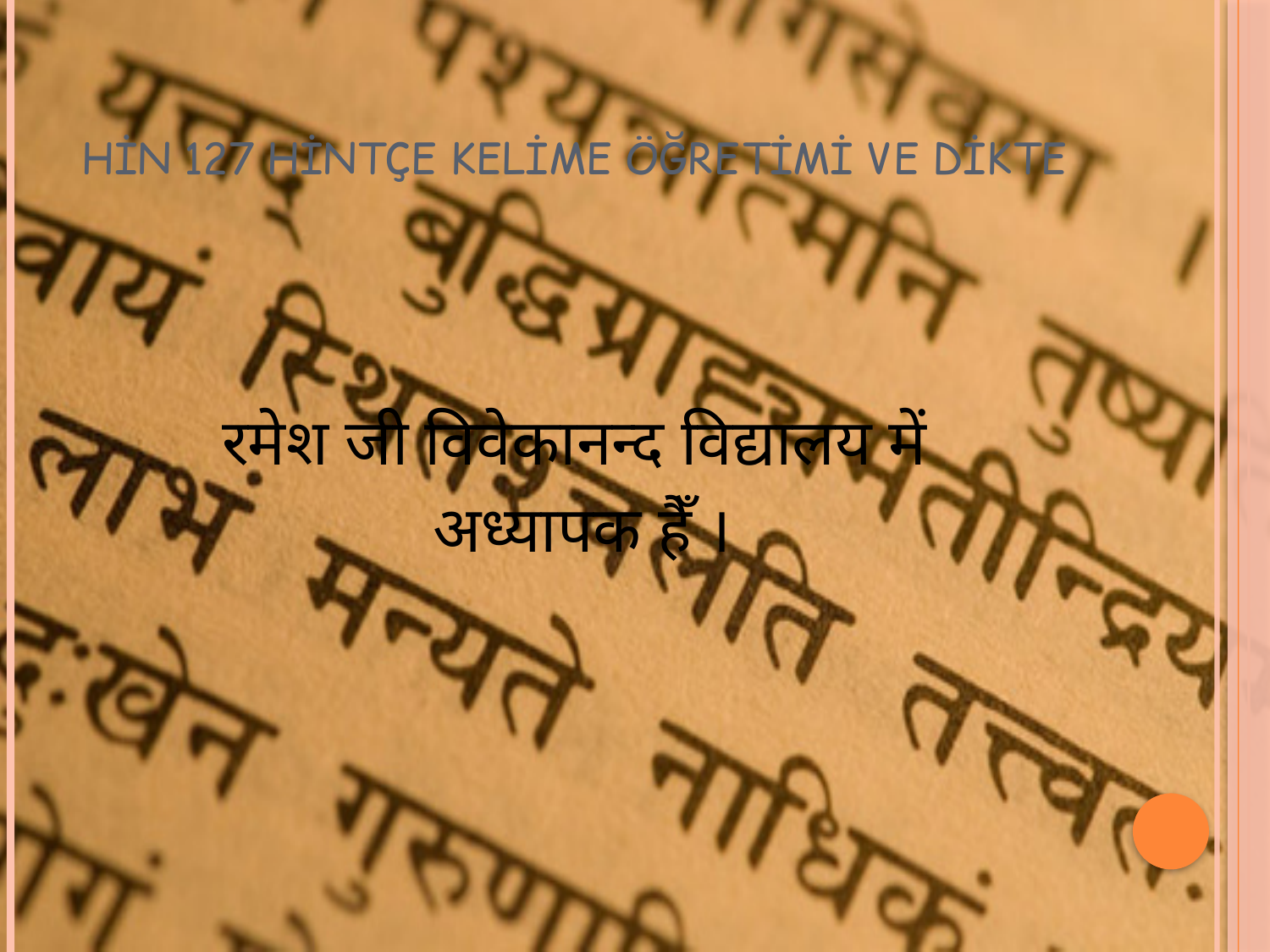

# HİN 127 HİNTÇE KELİME ÖĞRETİMİ VE DİKTE

रमेश जी विवेकानन्द विद्यालय में
अध्यापक हैँ ।